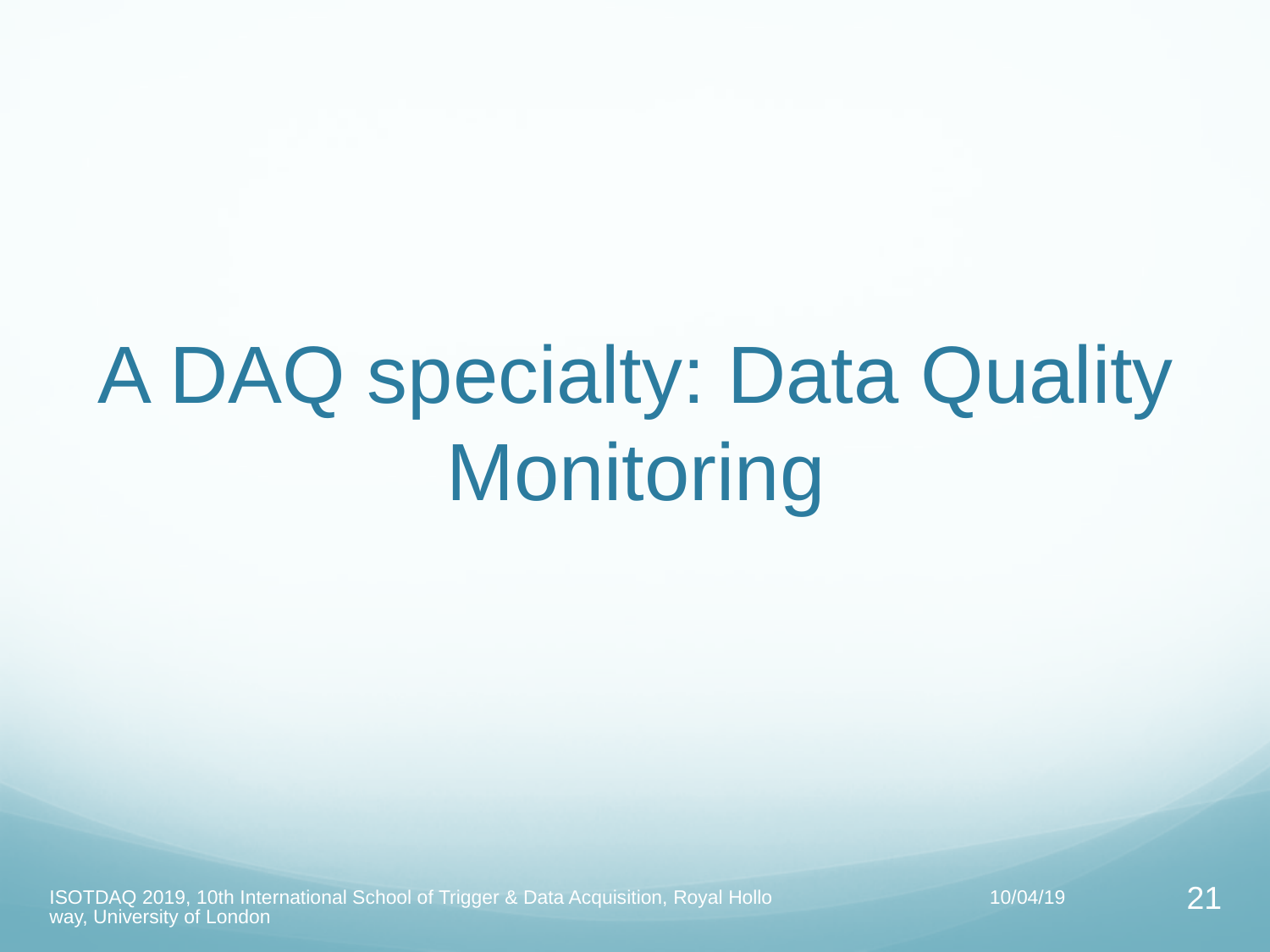

# A DAQ specialty: Data Quality Monitoring

ISOTDAQ 2019, 10th International School of Trigger & Data Acquisition, Royal Holloway, University of London
10/04/19
21